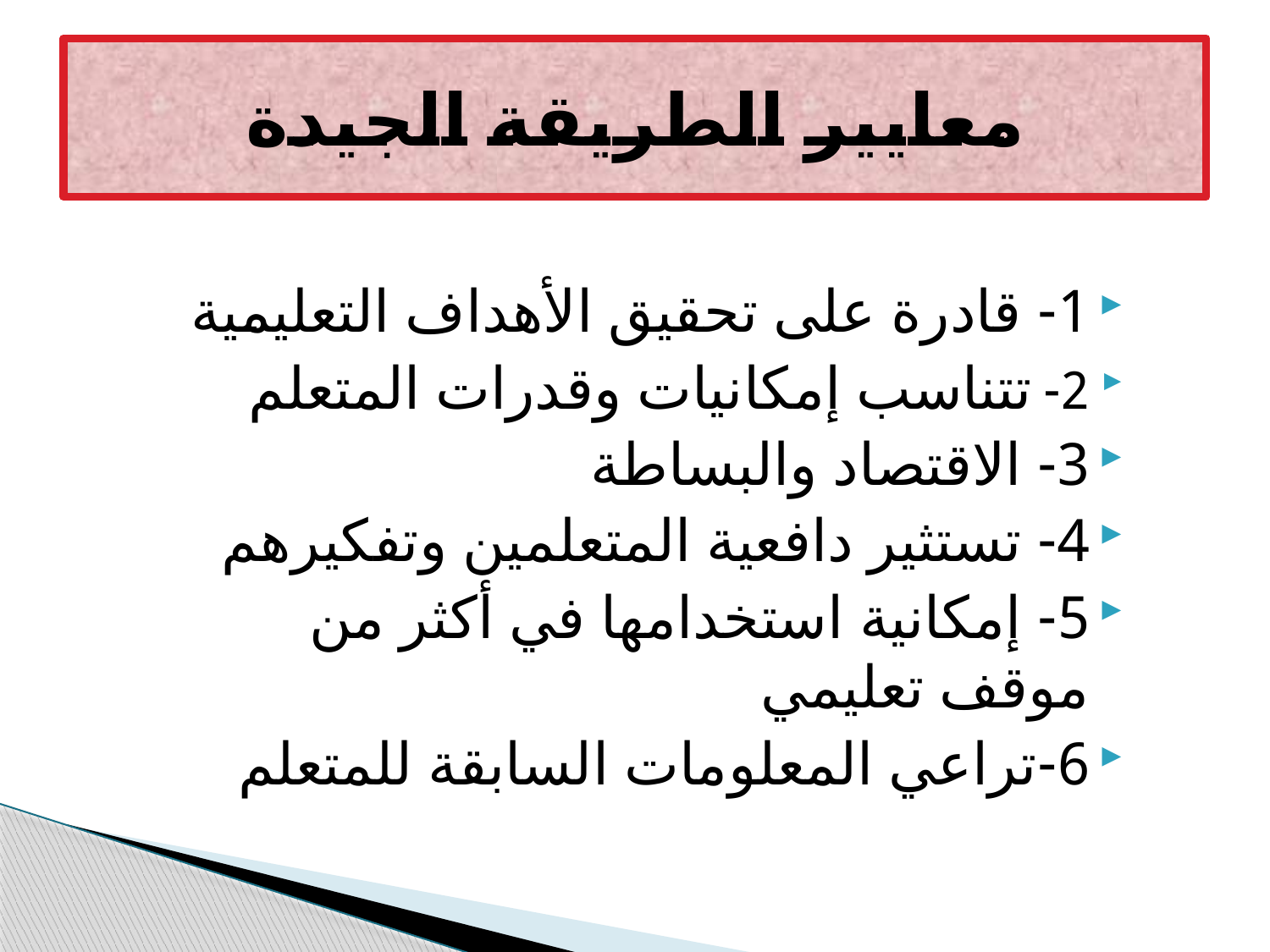

# معايير الطريقة الجيدة

1- قادرة على تحقيق الأهداف التعليمية
2- تتناسب إمكانيات وقدرات المتعلم
3- الاقتصاد والبساطة
4- تستثير دافعية المتعلمين وتفكيرهم
5- إمكانية استخدامها في أكثر من موقف تعليمي
6-تراعي المعلومات السابقة للمتعلم